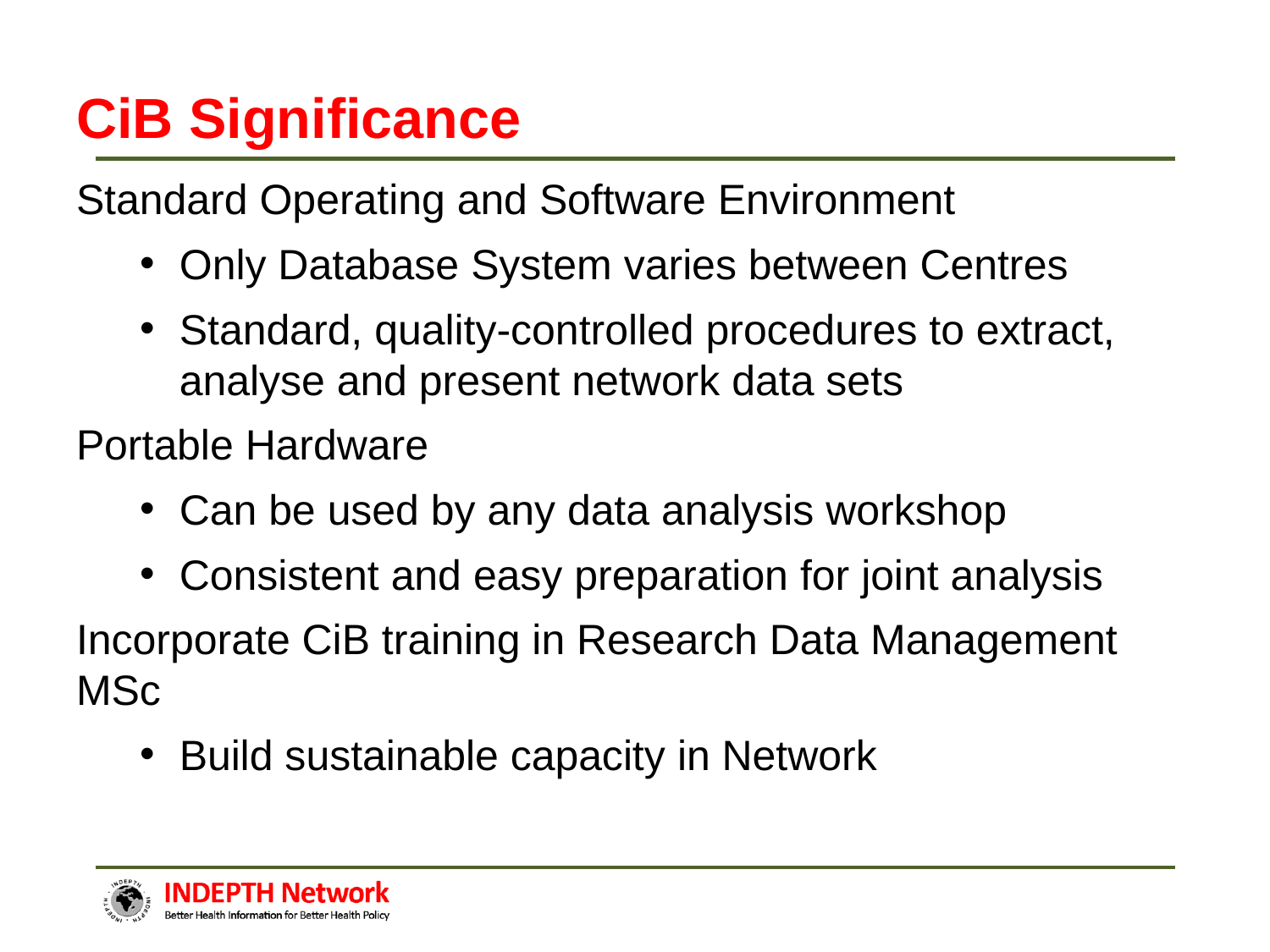

# CiB Significance
Standard Operating and Software Environment
Only Database System varies between Centres
Standard, quality-controlled procedures to extract, analyse and present network data sets
Portable Hardware
Can be used by any data analysis workshop
Consistent and easy preparation for joint analysis
Incorporate CiB training in Research Data Management MSc
Build sustainable capacity in Network